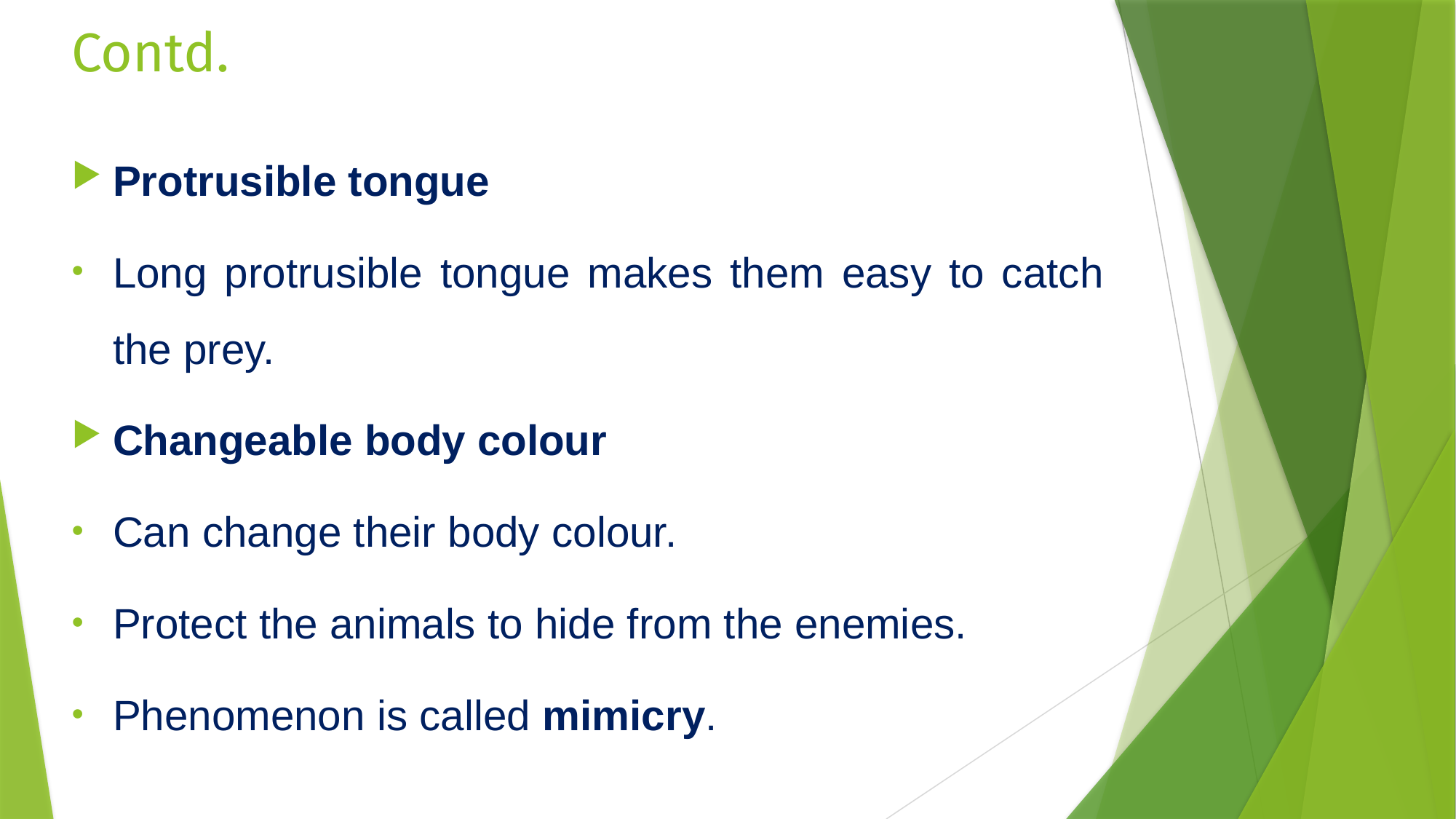

# Contd.
Protrusible tongue
Long protrusible tongue makes them easy to catch the prey.
Changeable body colour
Can change their body colour.
Protect the animals to hide from the enemies.
Phenomenon is called mimicry.